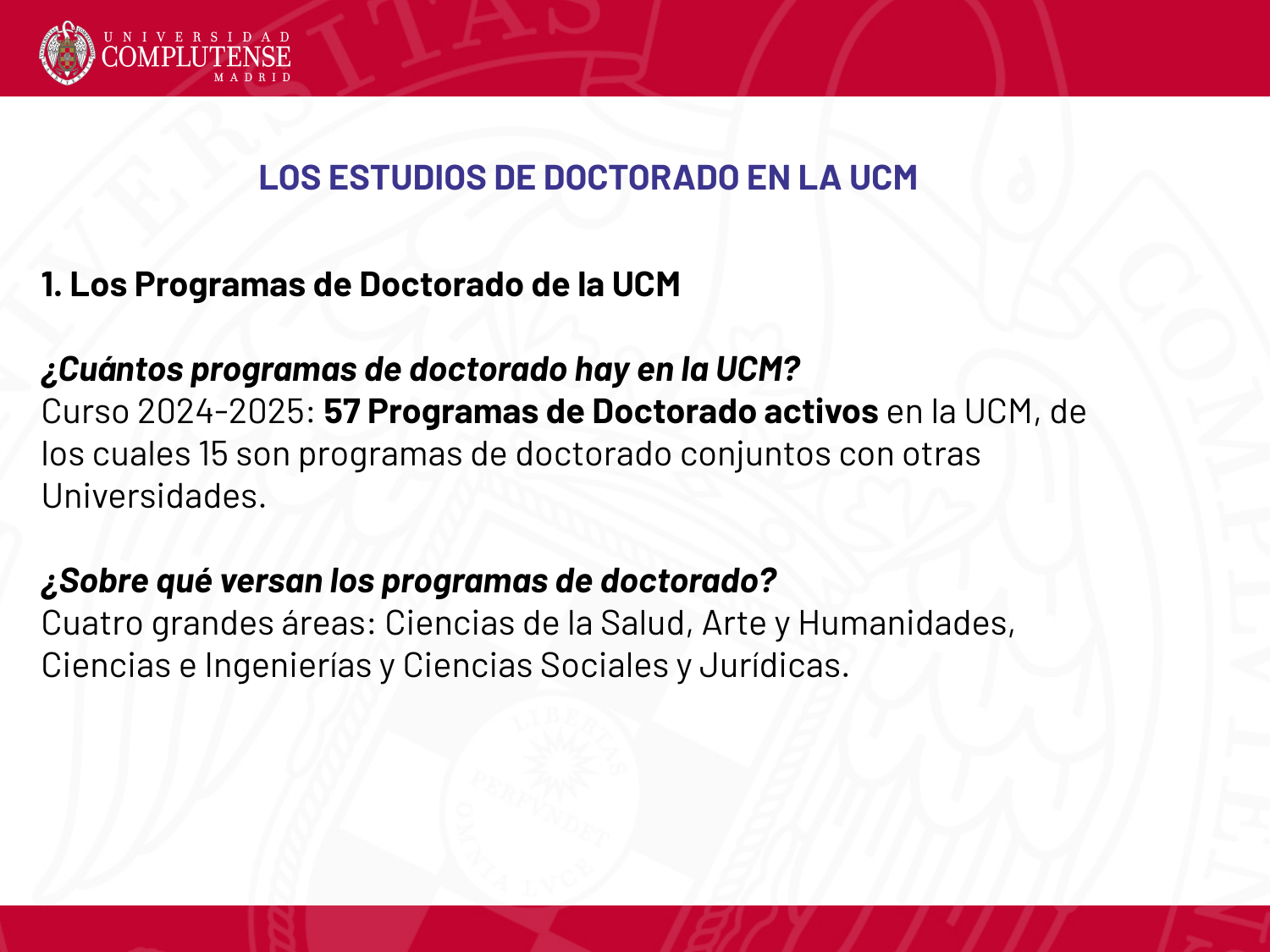

LOS ESTUDIOS DE DOCTORADO EN LA UCM

1. Los Programas de Doctorado de la UCM

¿Cuántos programas de doctorado hay en la UCM?
Curso 2024-2025: 57 Programas de Doctorado activos en la UCM, de los cuales 15 son programas de doctorado conjuntos con otras Universidades.

¿Sobre qué versan los programas de doctorado?
Cuatro grandes áreas: Ciencias de la Salud, Arte y Humanidades, Ciencias e Ingenierías y Ciencias Sociales y Jurídicas.